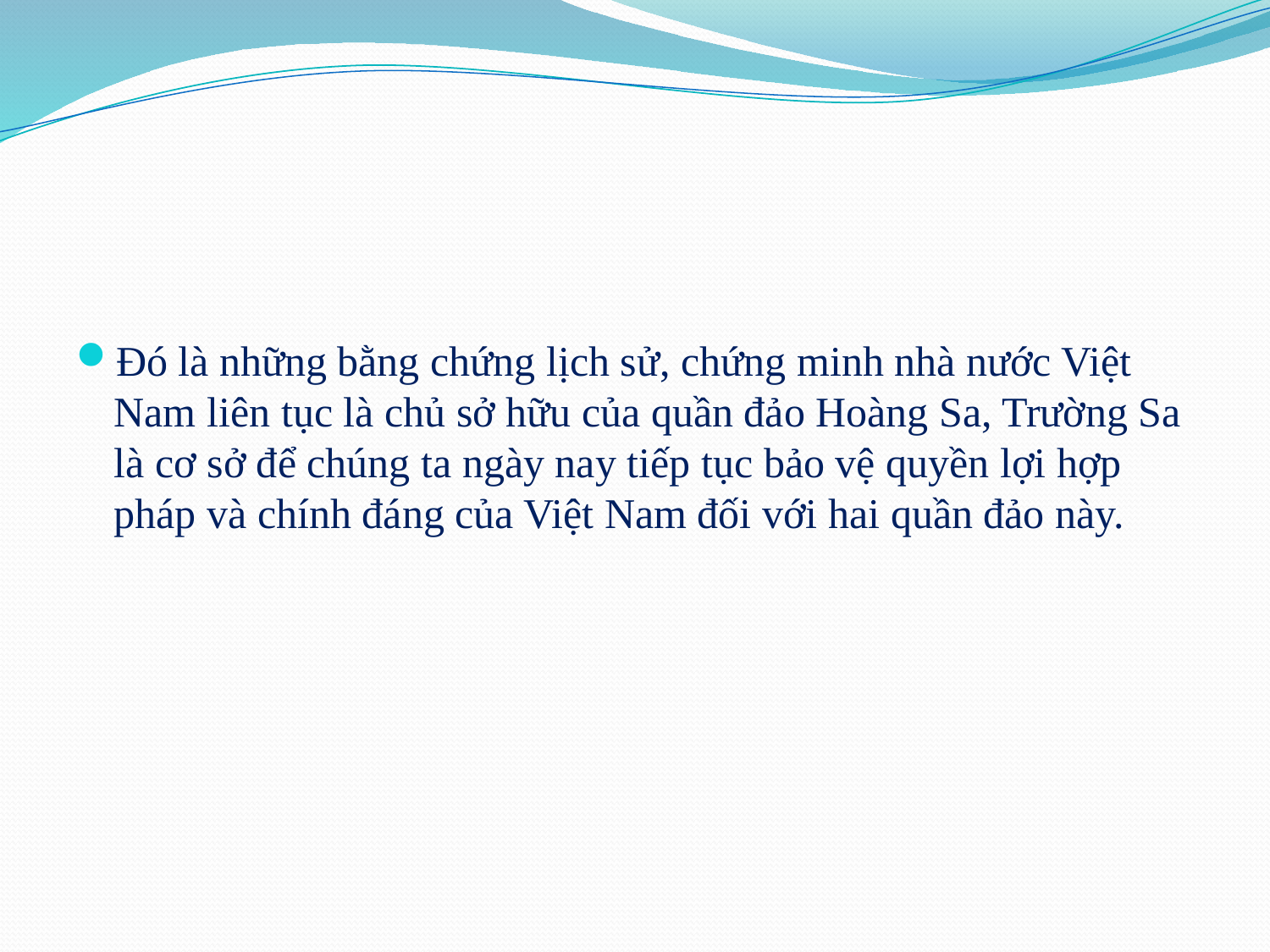

#
Đó là những bằng chứng lịch sử, chứng minh nhà nước Việt Nam liên tục là chủ sở hữu của quần đảo Hoàng Sa, Trường Sa là cơ sở để chúng ta ngày nay tiếp tục bảo vệ quyền lợi hợp pháp và chính đáng của Việt Nam đối với hai quần đảo này.